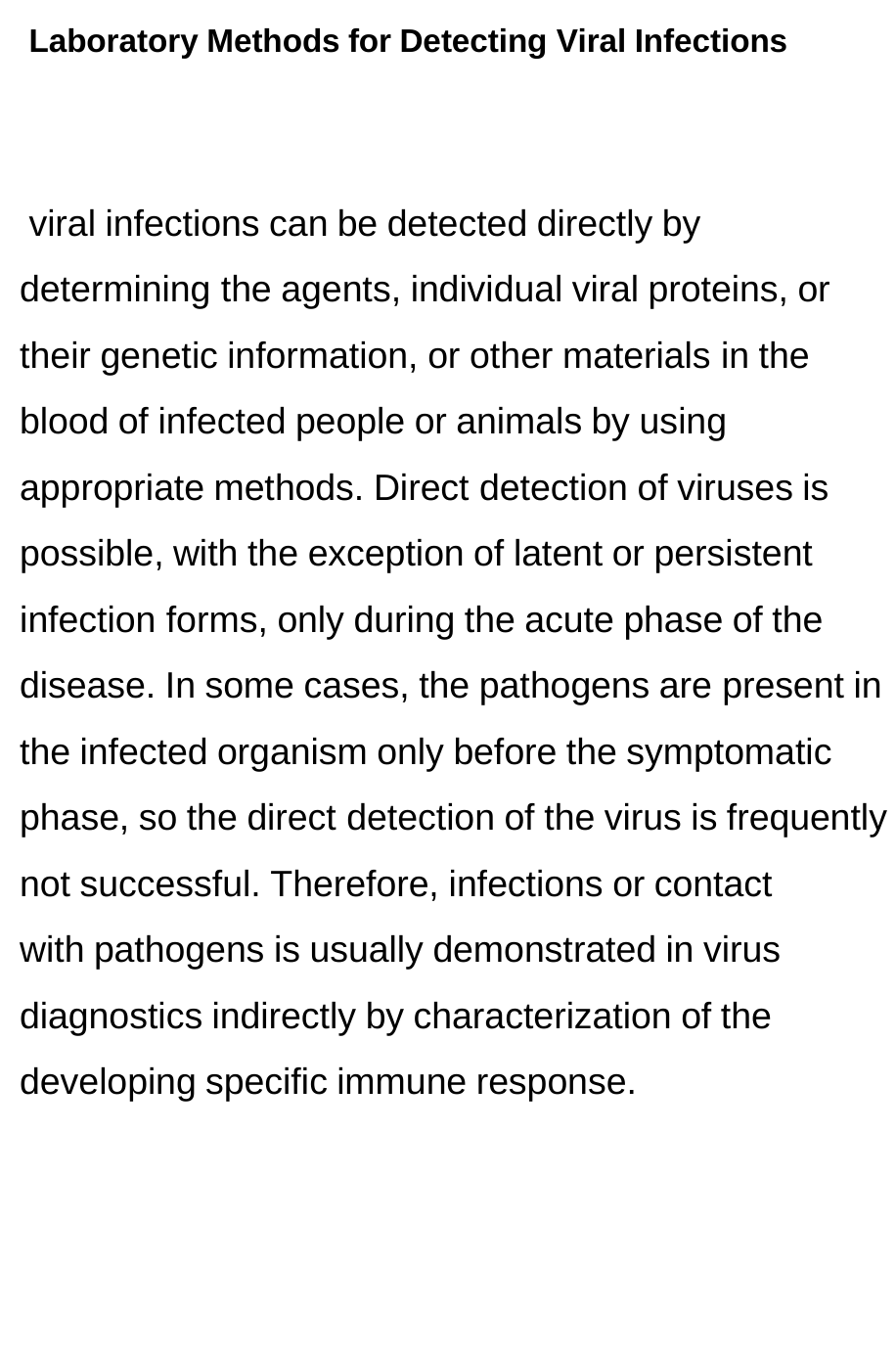

Laboratory Methods for Detecting Viral Infections
 viral infections can be detected directly by determining the agents, individual viral proteins, or their genetic information, or other materials in the blood of infected people or animals by using appropriate methods. Direct detection of viruses is possible, with the exception of latent or persistent infection forms, only during the acute phase of the disease. In some cases, the pathogens are present in the infected organism only before the symptomatic phase, so the direct detection of the virus is frequently not successful. Therefore, infections or contact
with pathogens is usually demonstrated in virus diagnostics indirectly by characterization of the developing speciﬁc immune response.